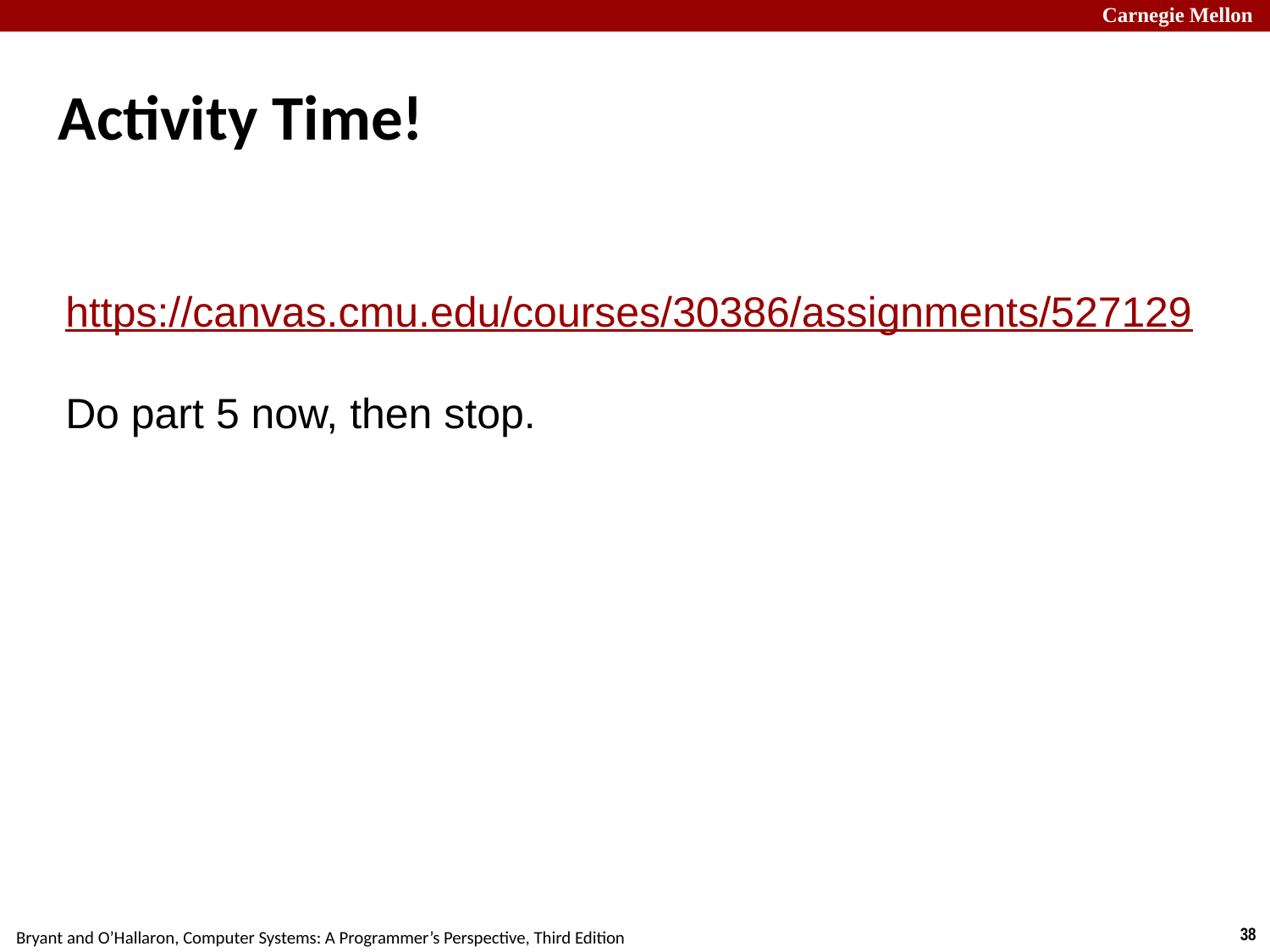

# Activity Time!
https://canvas.cmu.edu/courses/30386/assignments/527129

Do part 5 now, then stop.